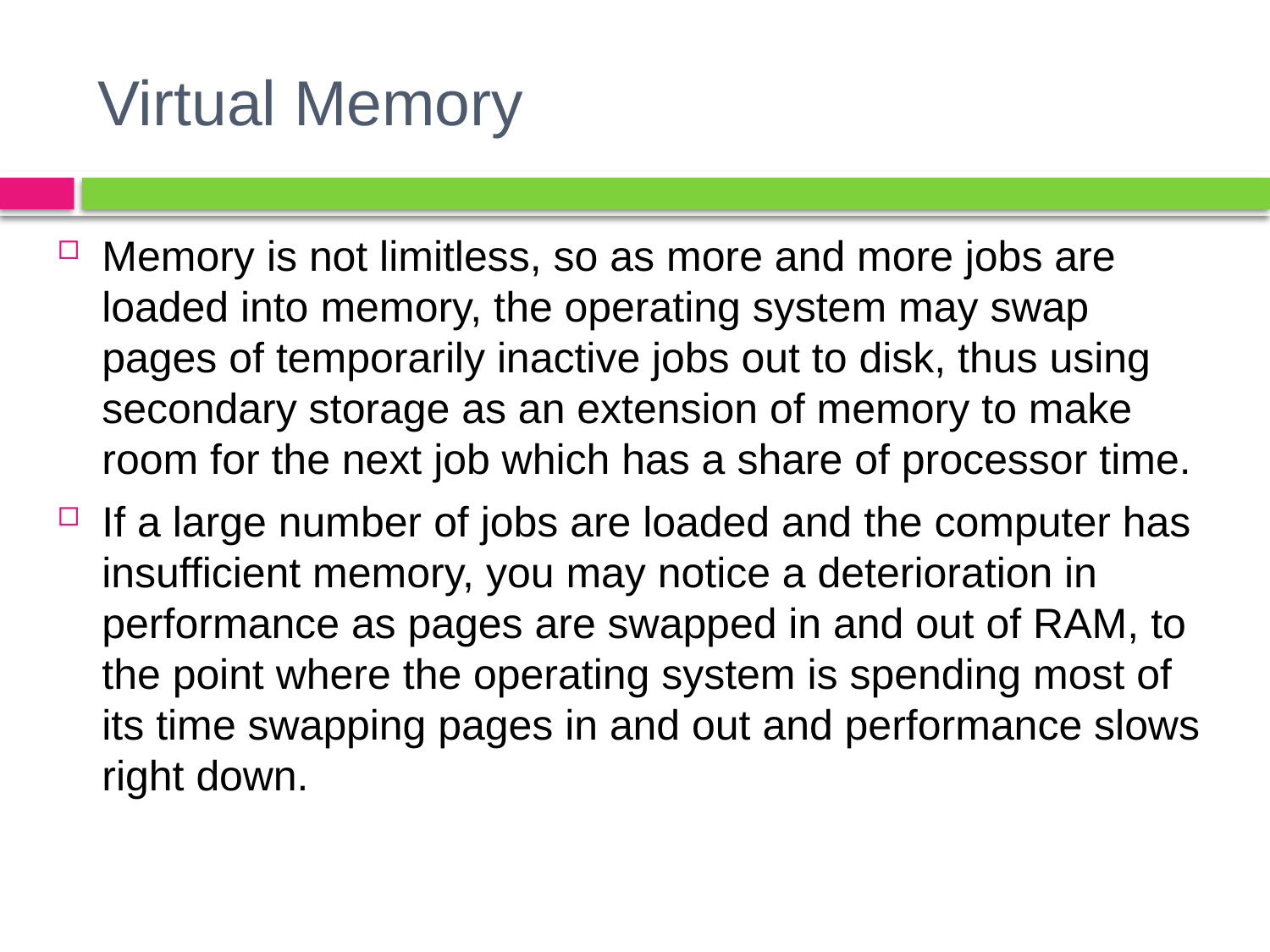

# Virtual Memory
Memory is not limitless, so as more and more jobs are loaded into memory, the operating system may swap pages of temporarily inactive jobs out to disk, thus using secondary storage as an extension of memory to make room for the next job which has a share of processor time.
If a large number of jobs are loaded and the computer has insufficient memory, you may notice a deterioration in performance as pages are swapped in and out of RAM, to the point where the operating system is spending most of its time swapping pages in and out and performance slows right down.